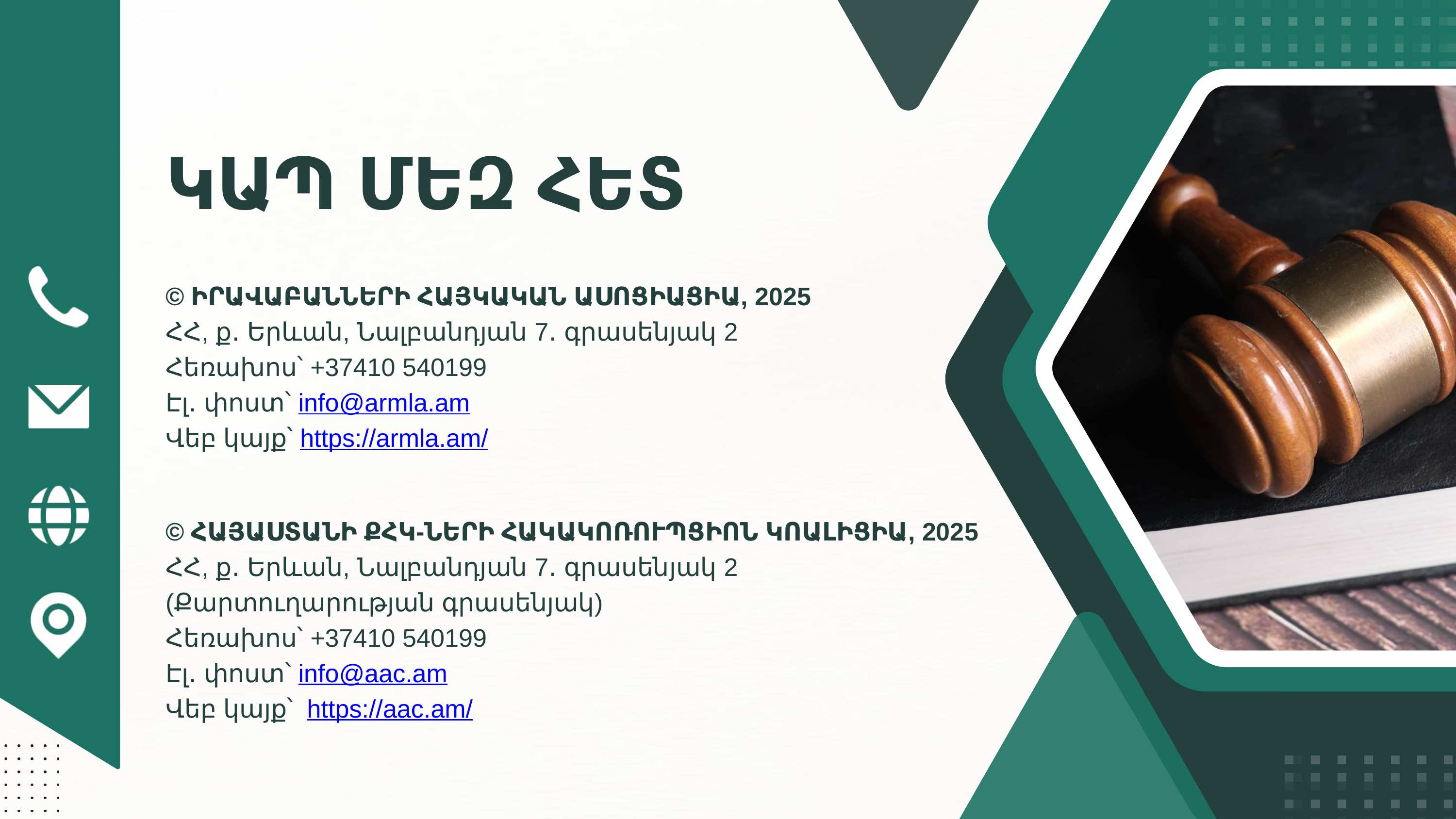

ԿԱՊ ՄԵԶ ՀԵՏ

© ԻՐԱՎԱԲԱՆՆԵՐԻ ՀԱՅԿԱԿԱՆ ԱՍՈՑԻԱՑԻԱ, 2025
ՀՀ, ք․ Երևան, Նալբանդյան 7․ գրասենյակ 2
Հեռախոս՝ +37410 540199
Էլ․ փոստ՝ info@armla.am
Վեբ կայք՝ https://armla.am/

© ՀԱՅԱՍՏԱՆԻ ՔՀԿ-ՆԵՐԻ ՀԱԿԱԿՈՌՈՒՊՑԻՈՆ ԿՈԱԼԻՑԻԱ, 2025
ՀՀ, ք․ Երևան, Նալբանդյան 7․ գրասենյակ 2 (Քարտուղարության գրասենյակ)
Հեռախոս՝ +37410 540199
Էլ․ փոստ՝ info@aac.am
Վեբ կայք՝  https://aac.am/